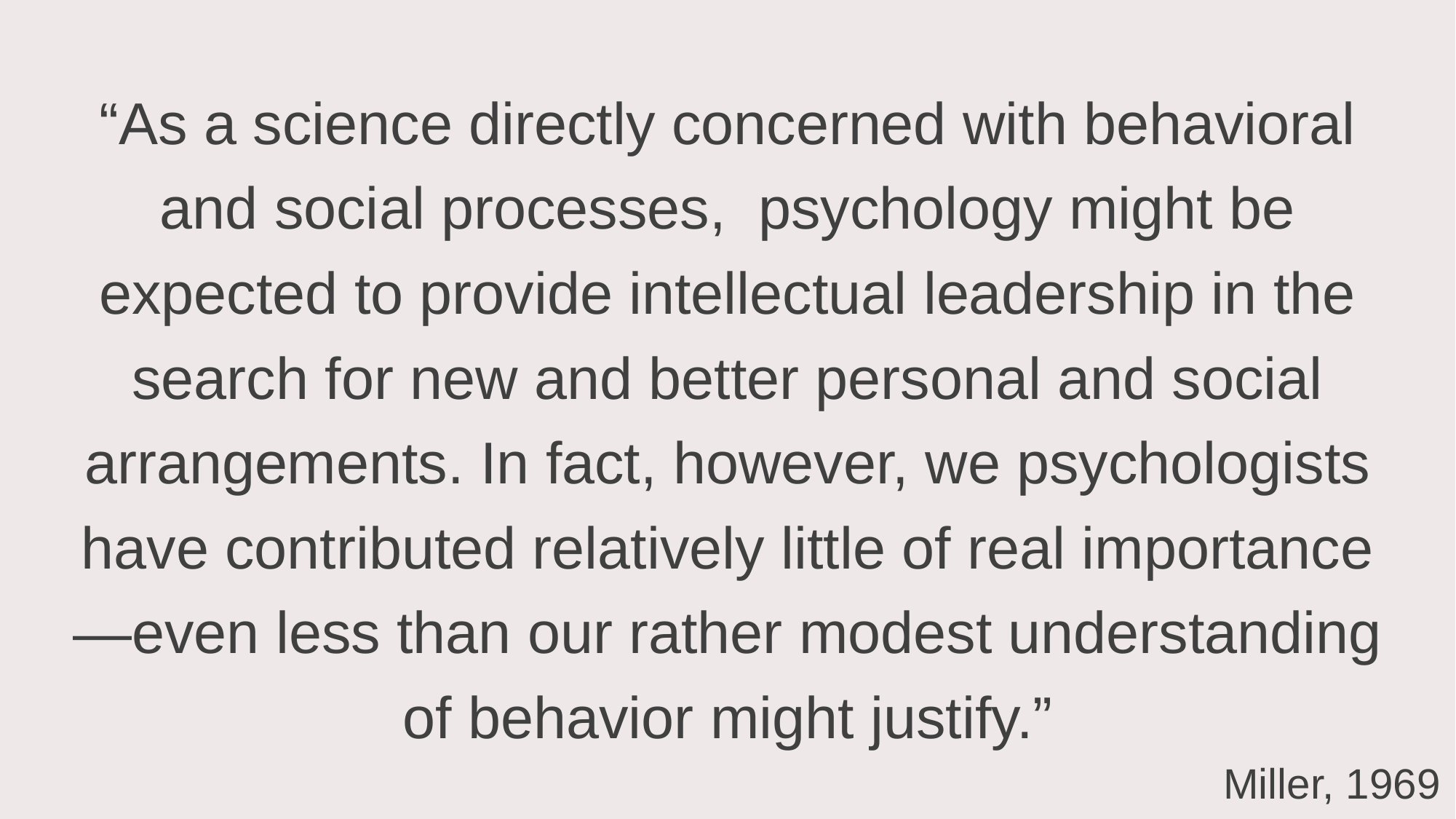

“As a science directly concerned with behavioral and social processes,  psychology might be expected to provide intellectual leadership in the search for new and better personal and social arrangements. In fact, however, we psychologists have contributed relatively little of real importance —even less than our rather modest understanding of behavior might justify.”
Miller, 1969